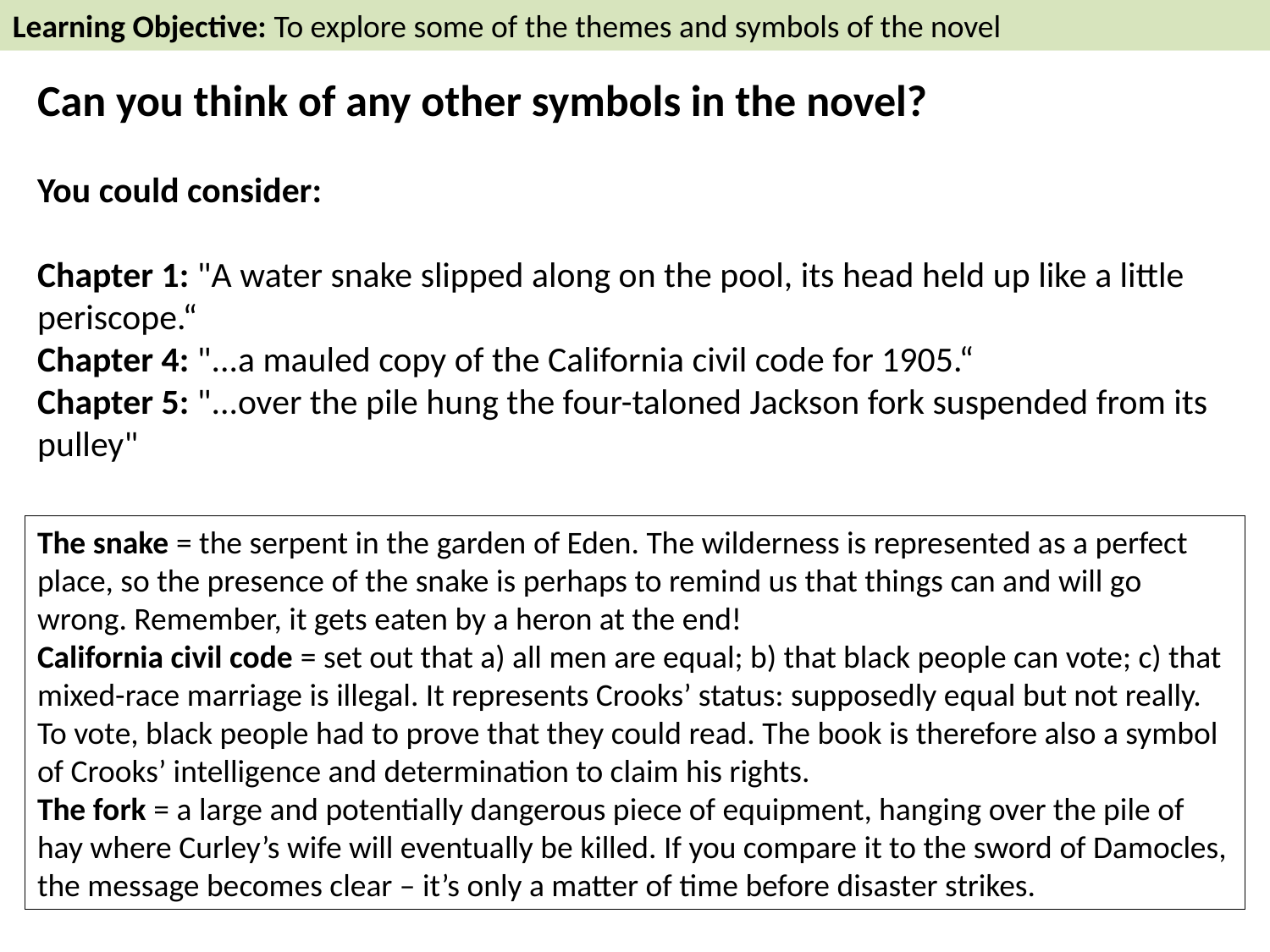

Learning Objective: To explore some of the themes and symbols of the novel
Can you think of any other symbols in the novel?

You could consider:

Chapter 1: "A water snake slipped along on the pool, its head held up like a little periscope.“
Chapter 4: "...a mauled copy of the California civil code for 1905.“
Chapter 5: "...over the pile hung the four-taloned Jackson fork suspended from its pulley"

The snake = the serpent in the garden of Eden. The wilderness is represented as a perfect place, so the presence of the snake is perhaps to remind us that things can and will go wrong. Remember, it gets eaten by a heron at the end!
California civil code = set out that a) all men are equal; b) that black people can vote; c) that mixed-race marriage is illegal. It represents Crooks’ status: supposedly equal but not really. To vote, black people had to prove that they could read. The book is therefore also a symbol of Crooks’ intelligence and determination to claim his rights.
The fork = a large and potentially dangerous piece of equipment, hanging over the pile of hay where Curley’s wife will eventually be killed. If you compare it to the sword of Damocles, the message becomes clear – it’s only a matter of time before disaster strikes.